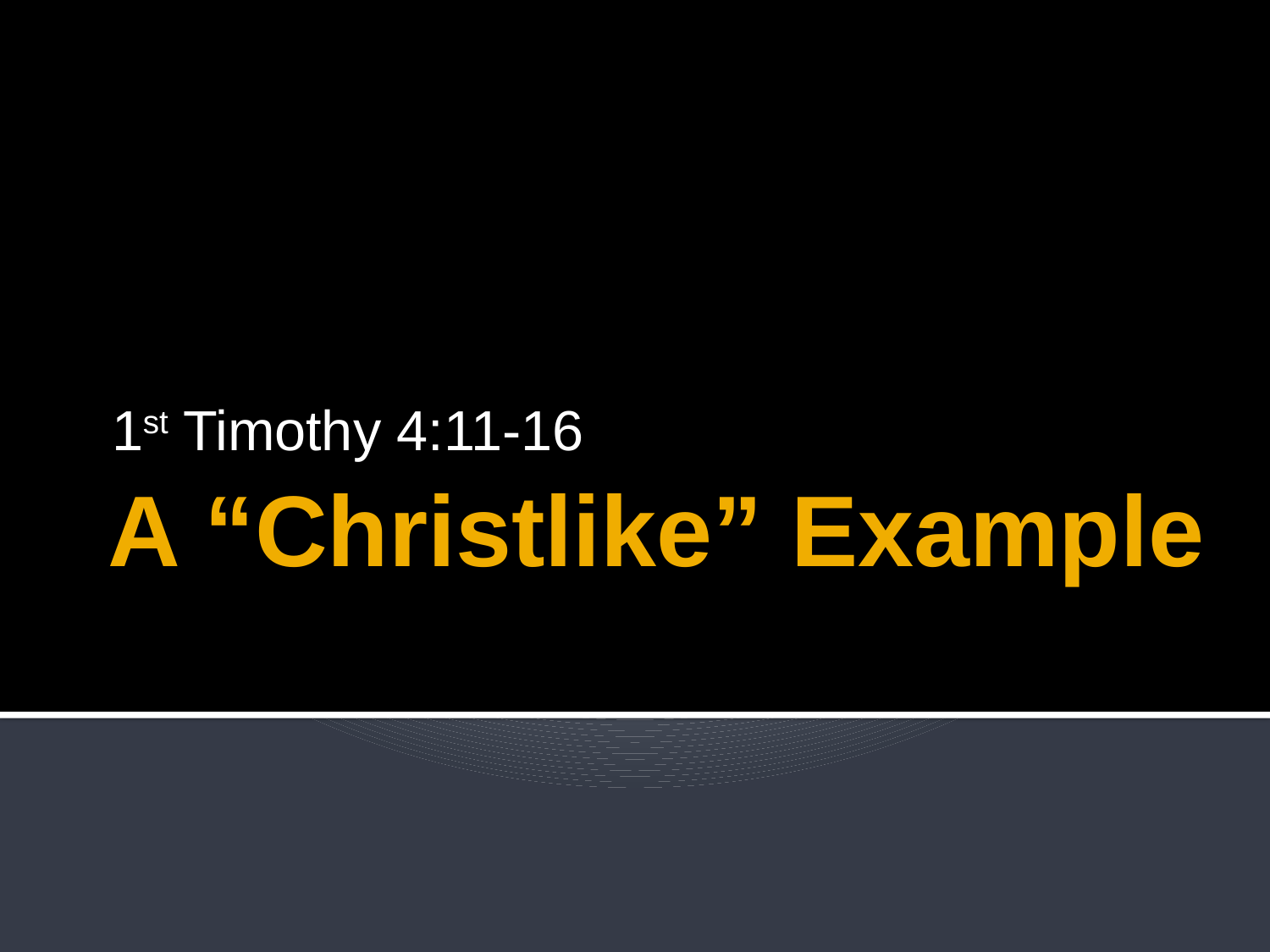

1st Timothy 4:11-16
# A “Christlike” Example